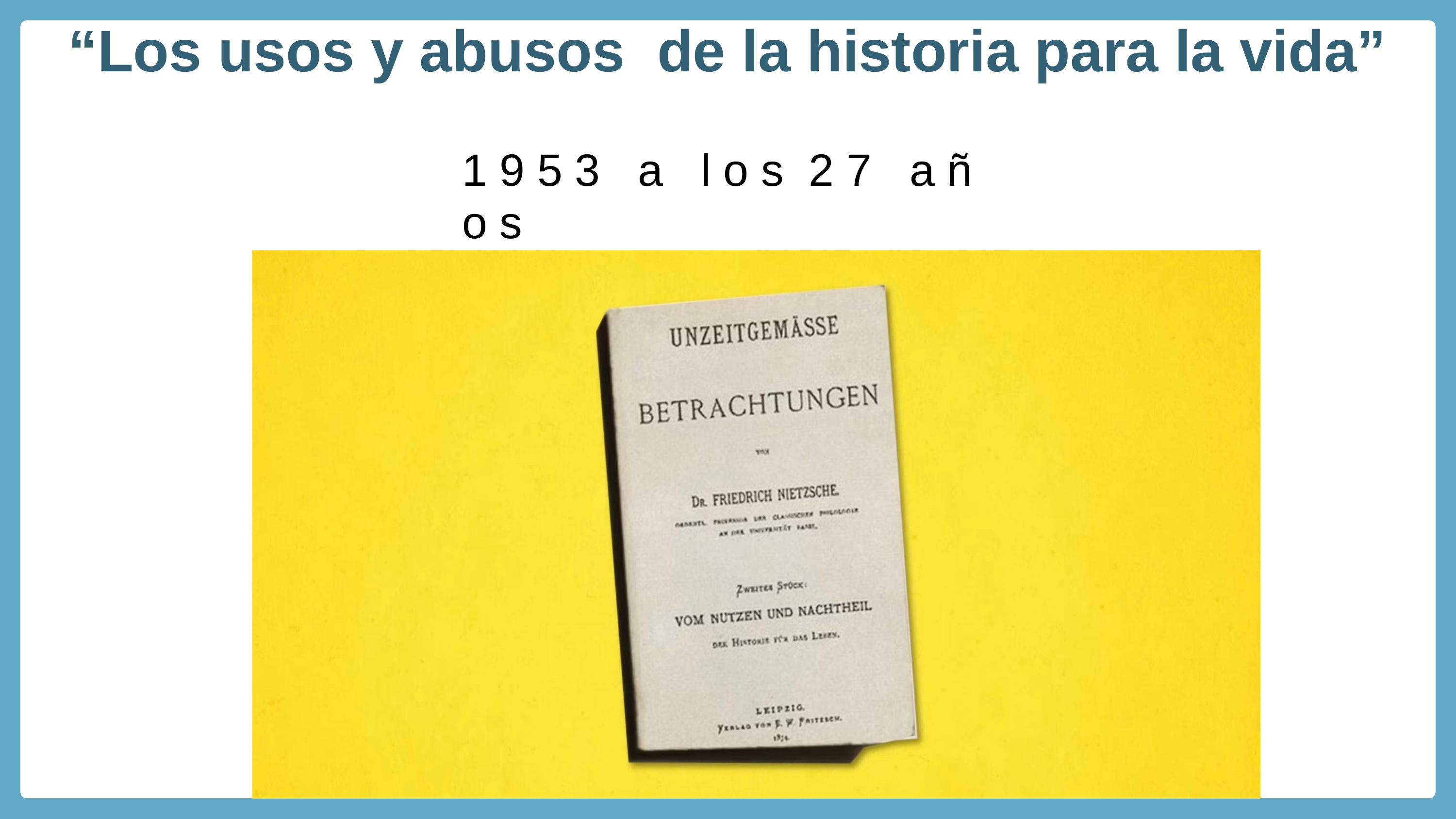

“Los usos y abusos  de la historia para la vida”
1 9 5 3   a   l o s  2 7   a ñ o s